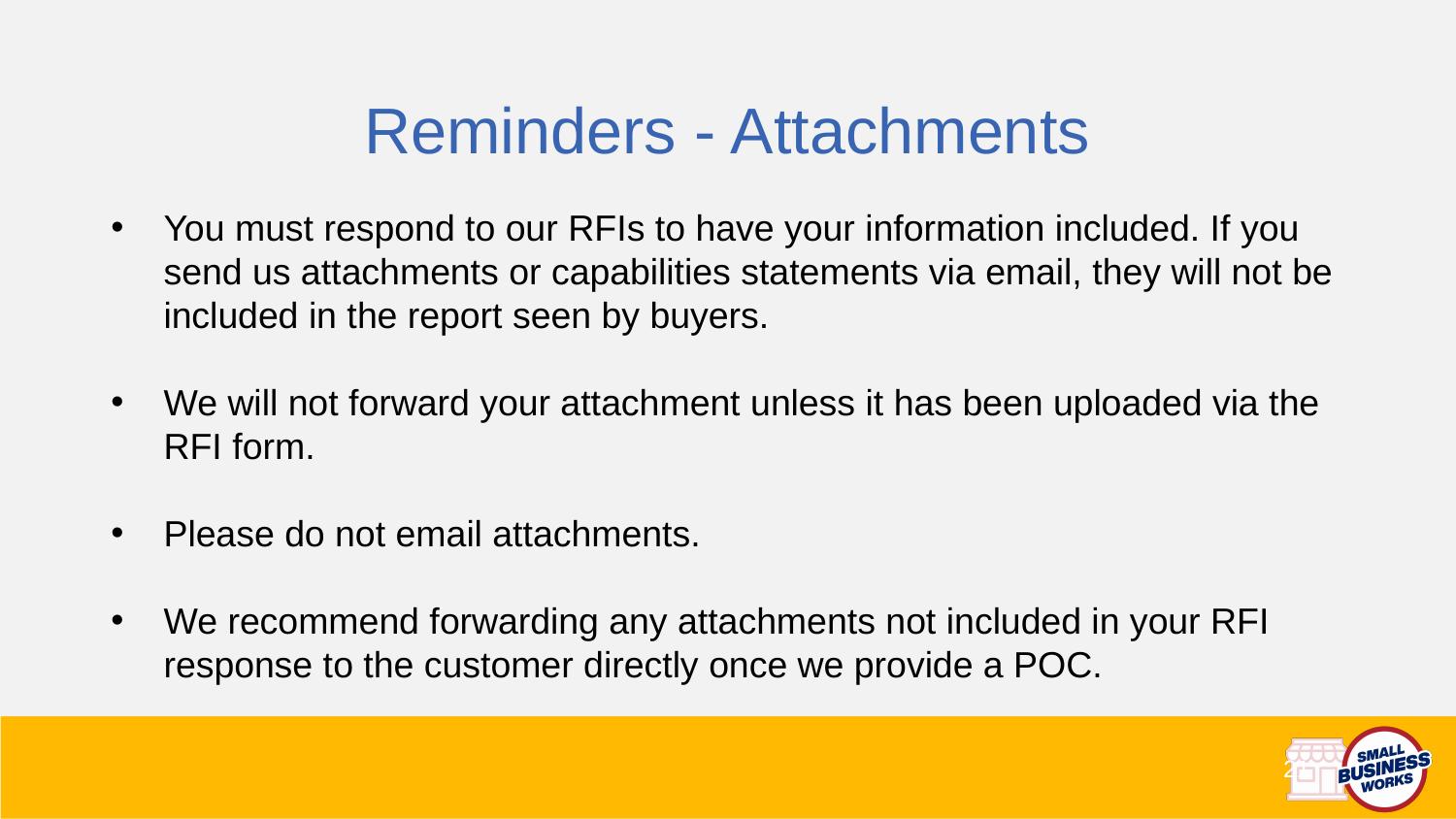

Reminders - Attachments
You must respond to our RFIs to have your information included. If you send us attachments or capabilities statements via email, they will not be included in the report seen by buyers.

We will not forward your attachment unless it has been uploaded via the RFI form.

Please do not email attachments.

We recommend forwarding any attachments not included in your RFI response to the customer directly once we provide a POC.

21